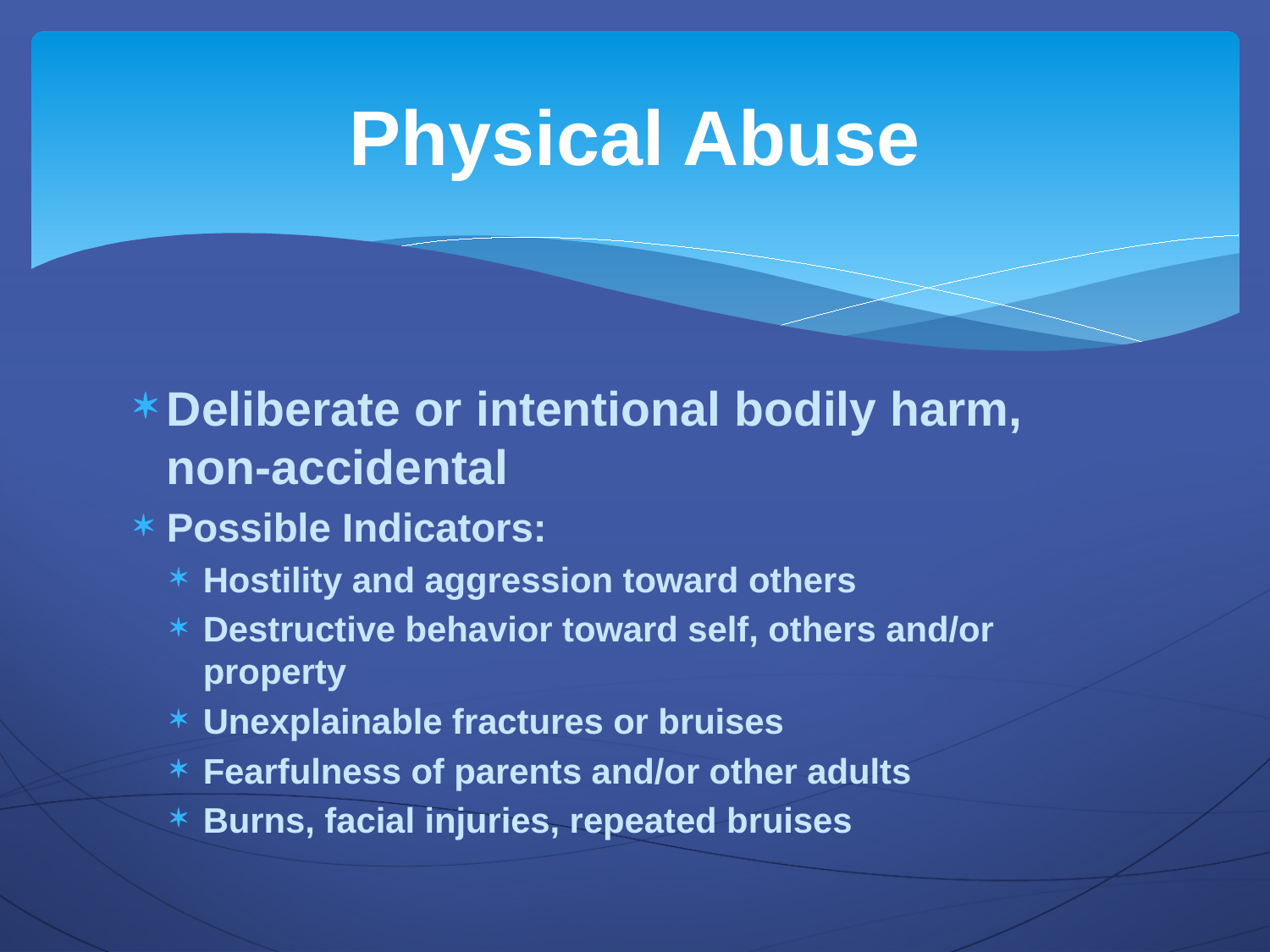

# Physical Abuse
Deliberate or intentional bodily harm, non-accidental
Possible Indicators:
Hostility and aggression toward others
Destructive behavior toward self, others and/or property
Unexplainable fractures or bruises
Fearfulness of parents and/or other adults
Burns, facial injuries, repeated bruises